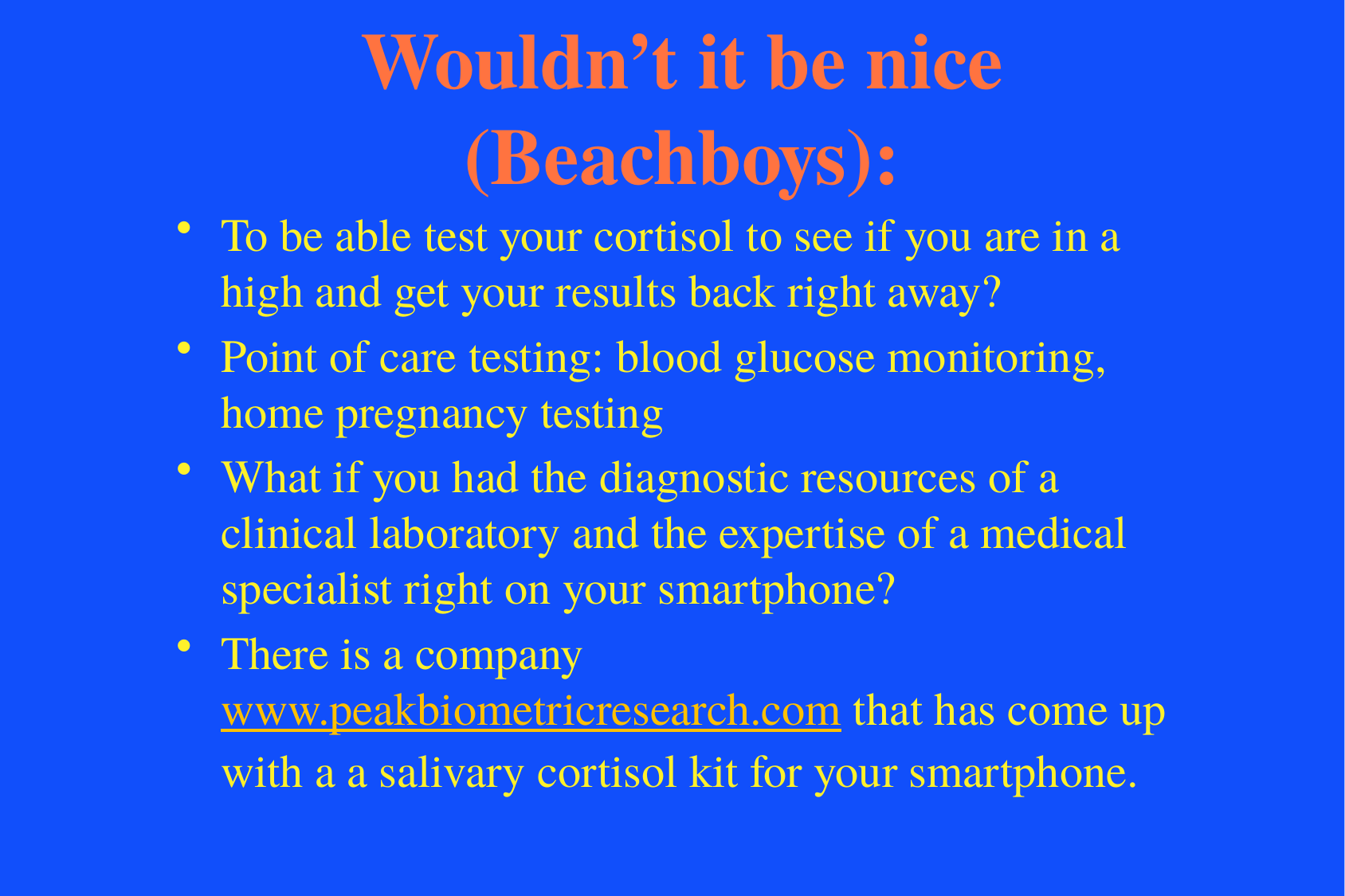

# Wouldn’t it be nice (Beachboys):
To be able test your cortisol to see if you are in a high and get your results back right away?
Point of care testing: blood glucose monitoring, home pregnancy testing
What if you had the diagnostic resources of a clinical laboratory and the expertise of a medical specialist right on your smartphone?
There is a company www.peakbiometricresearch.com that has come up with a a salivary cortisol kit for your smartphone.